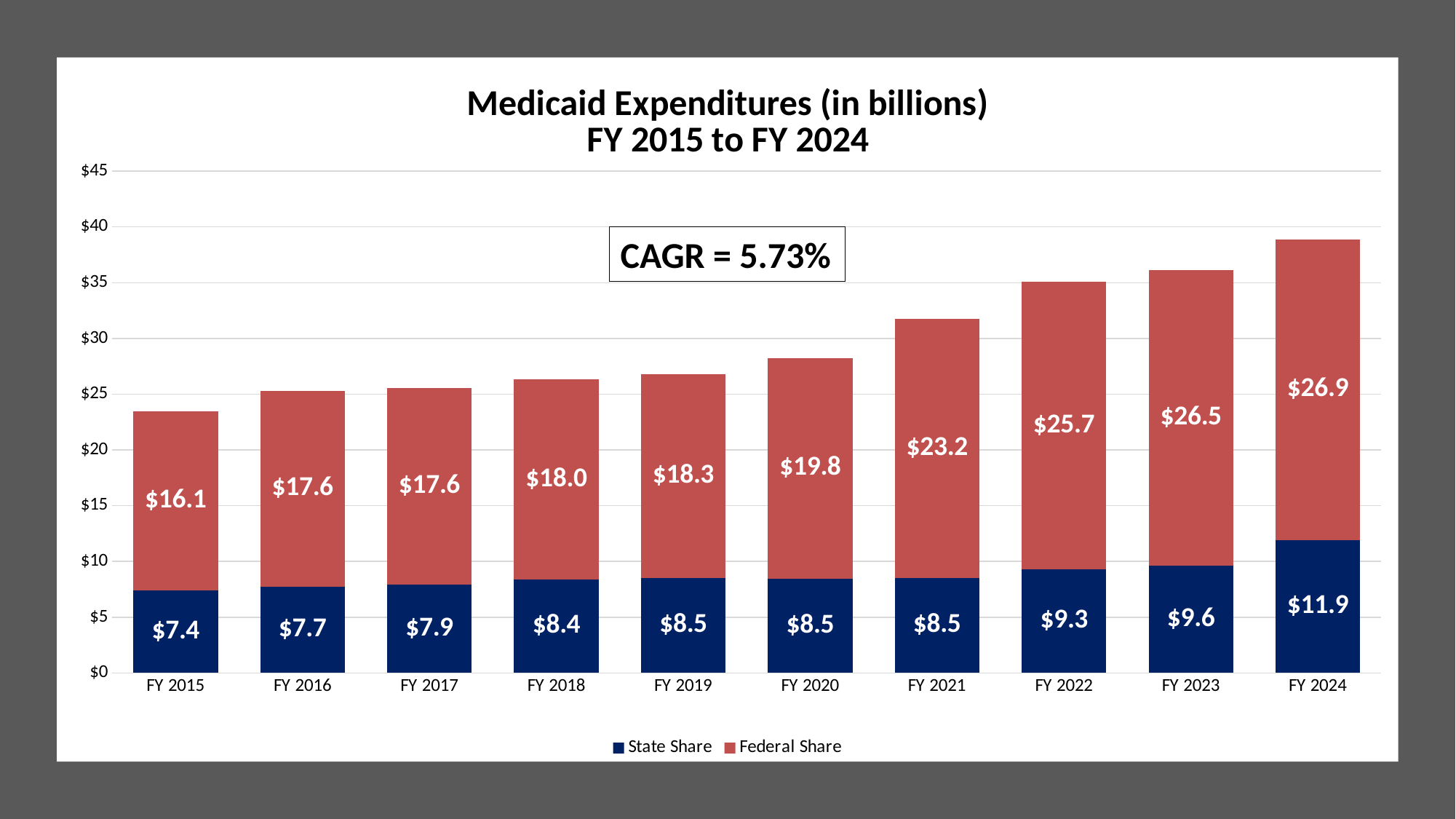

### Chart: Medicaid Expenditures (in billions)
FY 2015 to FY 2024

| Category | State Share | Federal Share |
|---|---|---|
| FY 2015 | 7.383405938 | 16.083691488 |
| FY 2016 | 7.725789928 | 17.568059795289997 |
| FY 2017 | 7.928221611655999 | 17.621834361254 |
| FY 2018 | 8.360559420769999 | 17.982099652025006 |
| FY 2019 | 8.492846090760997 | 18.271137437762 |
| FY 2020 | 8.454911308111997 | 19.777456175826 |
| FY 2021 | 8.514795981169987 | 23.22796521258001 |
| FY 2022 | 9.306649835040004 | 25.74613070572 |
| FY 2023 | 9.62383304828398 | 26.507233731882 |
| FY 2024 | 11.932482066659995 | 26.94591002549 |
CAGR = 5.73%